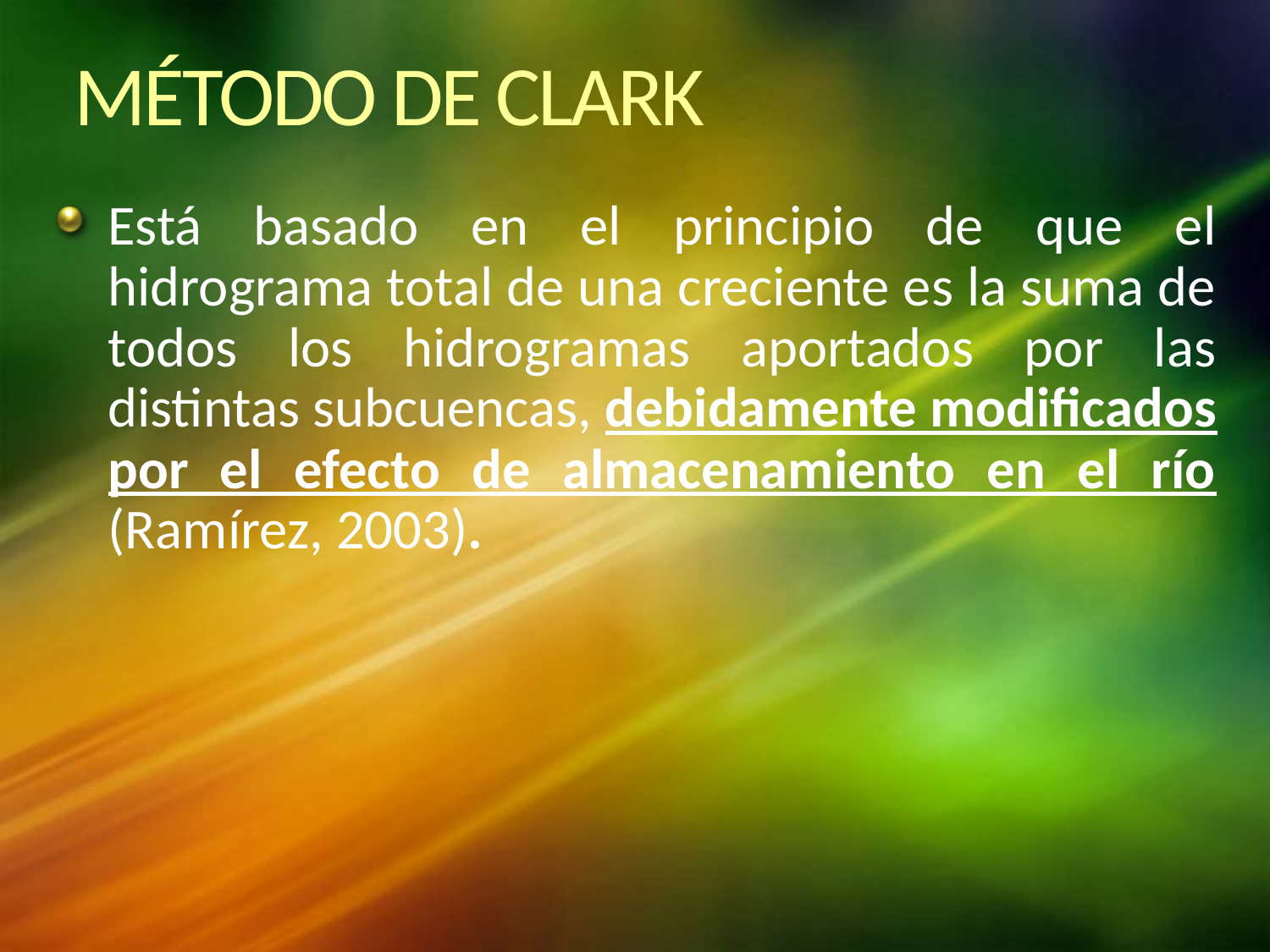

MÉTODO DE CLARK
Está basado en el principio de que el hidrograma total de una creciente es la suma de todos los hidrogramas aportados por las distintas subcuencas, debidamente modificados por el efecto de almacenamiento en el río (Ramírez, 2003).